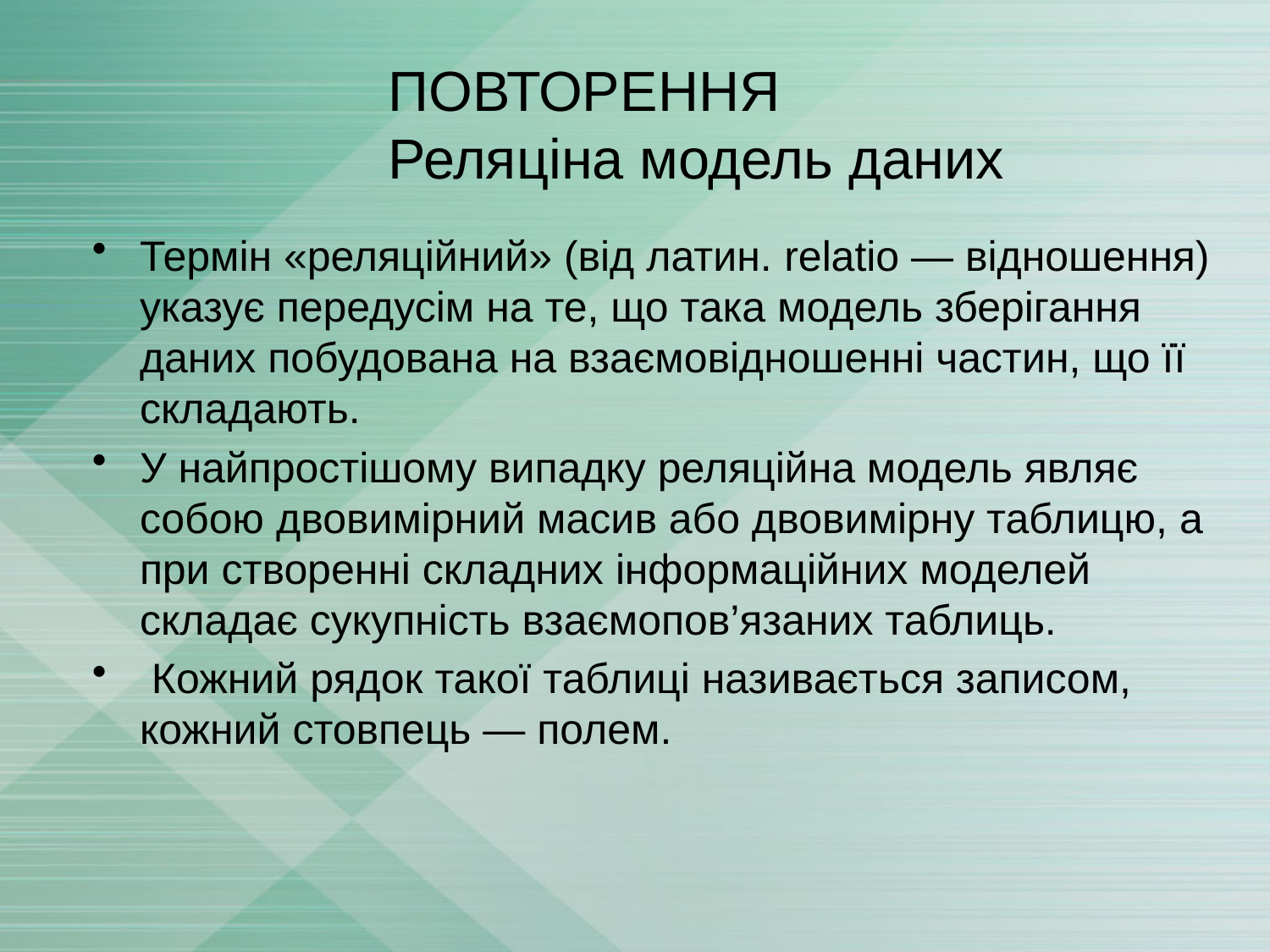

# ПОВТОРЕННЯ Реляціна модель даних
Термін «реляційний» (від латин. relatio — відношення) указує передусім на те, що така модель зберігання даних побудована на взаємовідношенні частин, що її складають.
У найпростішому випадку реляційна модель являє собою двовимірний масив або двовимірну таблицю, а при створенні складних інформаційних моделей складає сукупність взаємопов’язаних таблиць.
 Кожний рядок такої таблиці називається записом, кожний стовпець — полем.